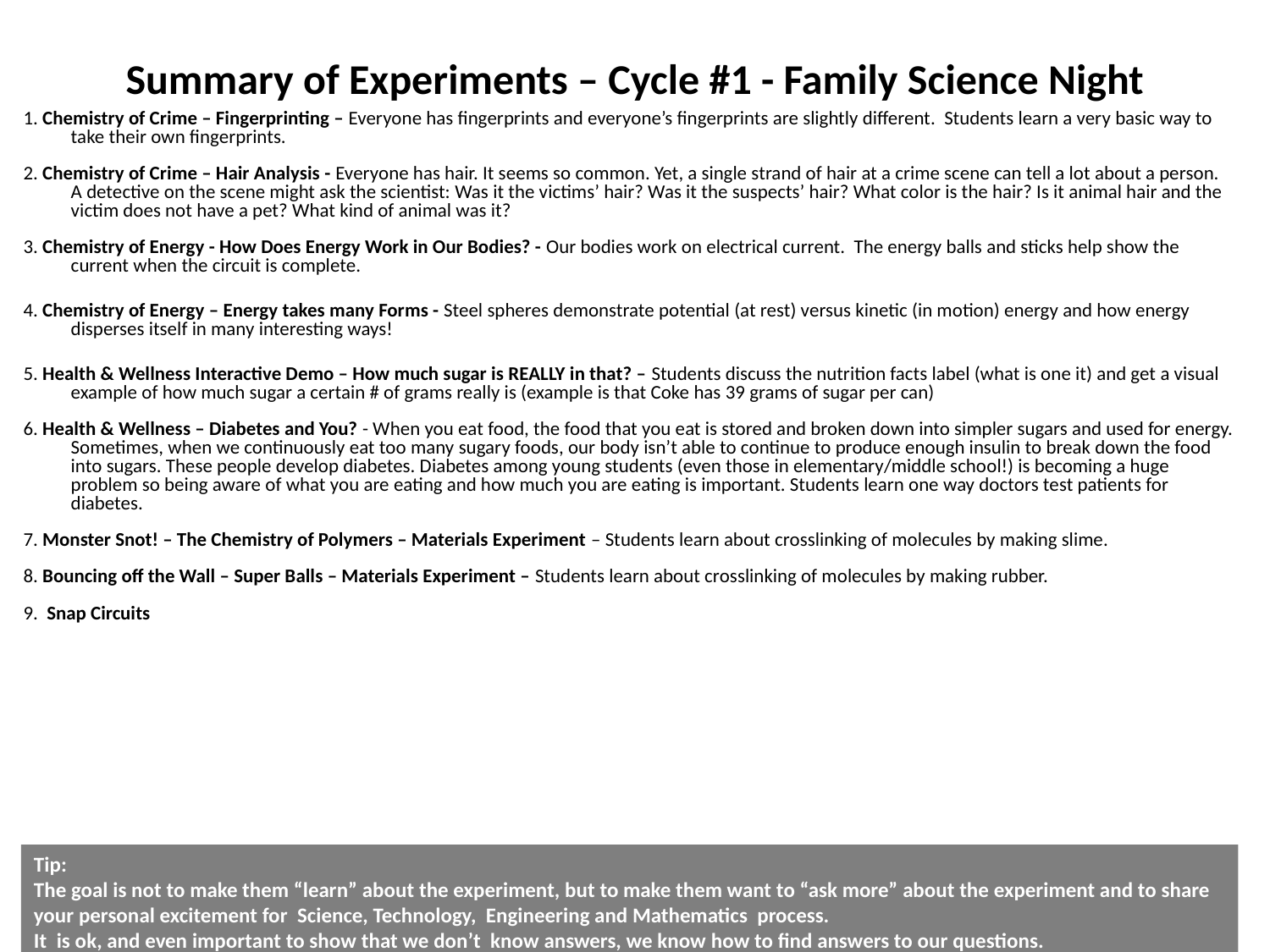

# Summary of Experiments – Cycle #1 - Family Science Night
1. Chemistry of Crime – Fingerprinting – Everyone has fingerprints and everyone’s fingerprints are slightly different.  Students learn a very basic way to take their own fingerprints.

2. Chemistry of Crime – Hair Analysis - Everyone has hair. It seems so common. Yet, a single strand of hair at a crime scene can tell a lot about a person. A detective on the scene might ask the scientist: Was it the victims’ hair? Was it the suspects’ hair? What color is the hair? Is it animal hair and the victim does not have a pet? What kind of animal was it?

3. Chemistry of Energy - How Does Energy Work in Our Bodies? - Our bodies work on electrical current.  The energy balls and sticks help show the current when the circuit is complete.

4. Chemistry of Energy – Energy takes many Forms - Steel spheres demonstrate potential (at rest) versus kinetic (in motion) energy and how energy disperses itself in many interesting ways!

5. Health & Wellness Interactive Demo – How much sugar is REALLY in that? – Students discuss the nutrition facts label (what is one it) and get a visual example of how much sugar a certain # of grams really is (example is that Coke has 39 grams of sugar per can)

6. Health & Wellness – Diabetes and You? - When you eat food, the food that you eat is stored and broken down into simpler sugars and used for energy. Sometimes, when we continuously eat too many sugary foods, our body isn’t able to continue to produce enough insulin to break down the food into sugars. These people develop diabetes. Diabetes among young students (even those in elementary/middle school!) is becoming a huge problem so being aware of what you are eating and how much you are eating is important. Students learn one way doctors test patients for diabetes.

7. Monster Snot! – The Chemistry of Polymers – Materials Experiment – Students learn about crosslinking of molecules by making slime.

8. Bouncing off the Wall – Super Balls – Materials Experiment – Students learn about crosslinking of molecules by making rubber.

9.  Snap Circuits

Tip:
The goal is not to make them “learn” about the experiment, but to make them want to “ask more” about the experiment and to share your personal excitement for  Science, Technology,  Engineering and Mathematics  process.
It  is ok, and even important to show that we don’t  know answers, we know how to find answers to our questions.